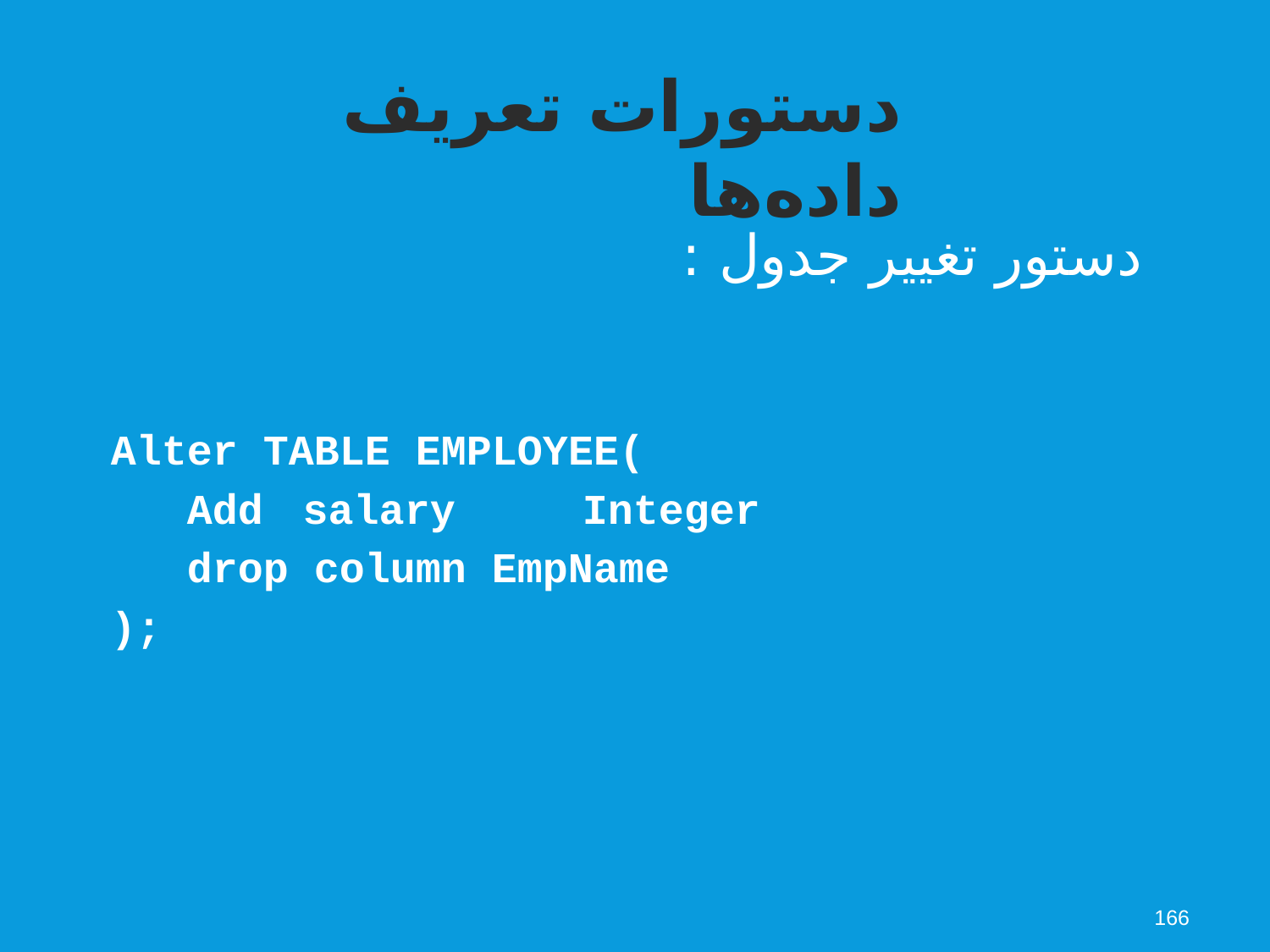

دستورات تعريف داده‌ها
دستور تغییر جدول :
Alter TABLE EMPLOYEE(
   Add	 salary     Integer
   drop column EmpName
);
166